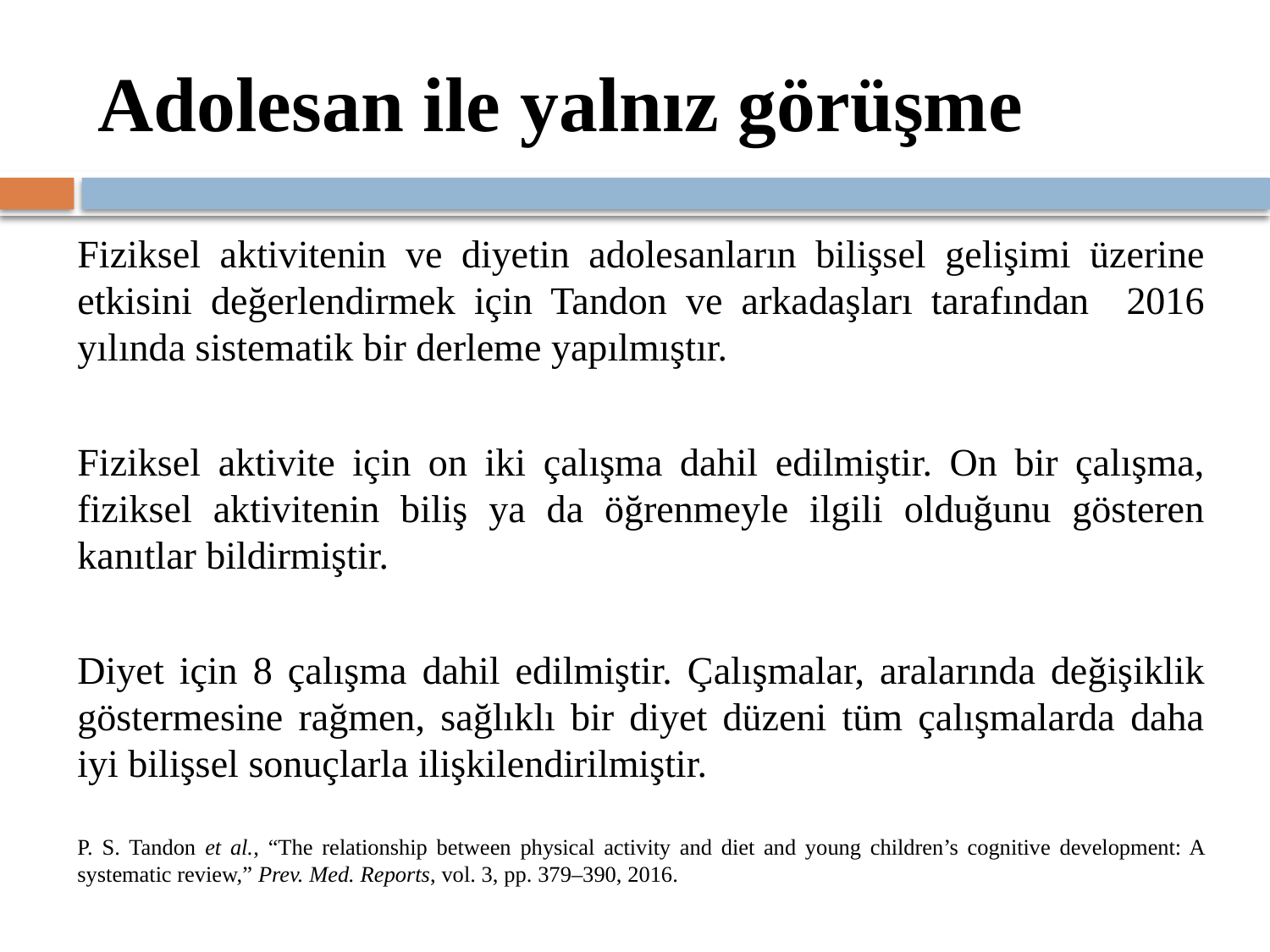

# Adolesan ile yalnız görüşme
Fiziksel aktivitenin ve diyetin adolesanların bilişsel gelişimi üzerine etkisini değerlendirmek için Tandon ve arkadaşları tarafından  2016 yılında sistematik bir derleme yapılmıştır.

Fiziksel aktivite için on iki çalışma dahil edilmiştir. On bir çalışma, fiziksel aktivitenin biliş ya da öğrenmeyle ilgili olduğunu gösteren kanıtlar bildirmiştir.

Diyet için 8 çalışma dahil edilmiştir. Çalışmalar, aralarında değişiklik göstermesine rağmen, sağlıklı bir diyet düzeni tüm çalışmalarda daha iyi bilişsel sonuçlarla ilişkilendirilmiştir.

P. S. Tandon et al., “The relationship between physical activity and diet and young children’s cognitive development: A systematic review,” Prev. Med. Reports, vol. 3, pp. 379–390, 2016.